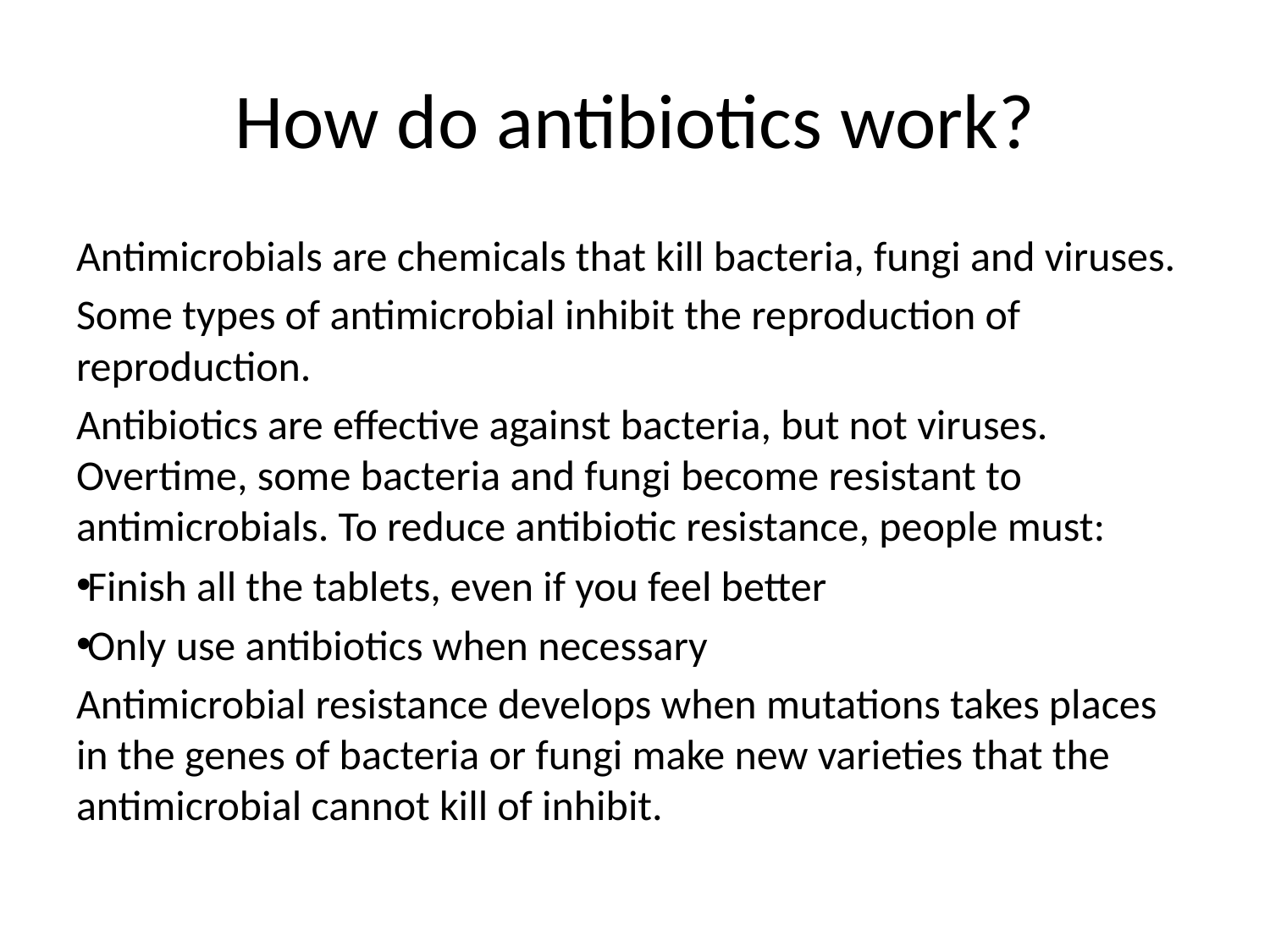

# How do antibiotics work?
Antimicrobials are chemicals that kill bacteria, fungi and viruses.
Some types of antimicrobial inhibit the reproduction of reproduction.
Antibiotics are effective against bacteria, but not viruses. Overtime, some bacteria and fungi become resistant to antimicrobials. To reduce antibiotic resistance, people must:
Finish all the tablets, even if you feel better
Only use antibiotics when necessary
Antimicrobial resistance develops when mutations takes places in the genes of bacteria or fungi make new varieties that the antimicrobial cannot kill of inhibit.